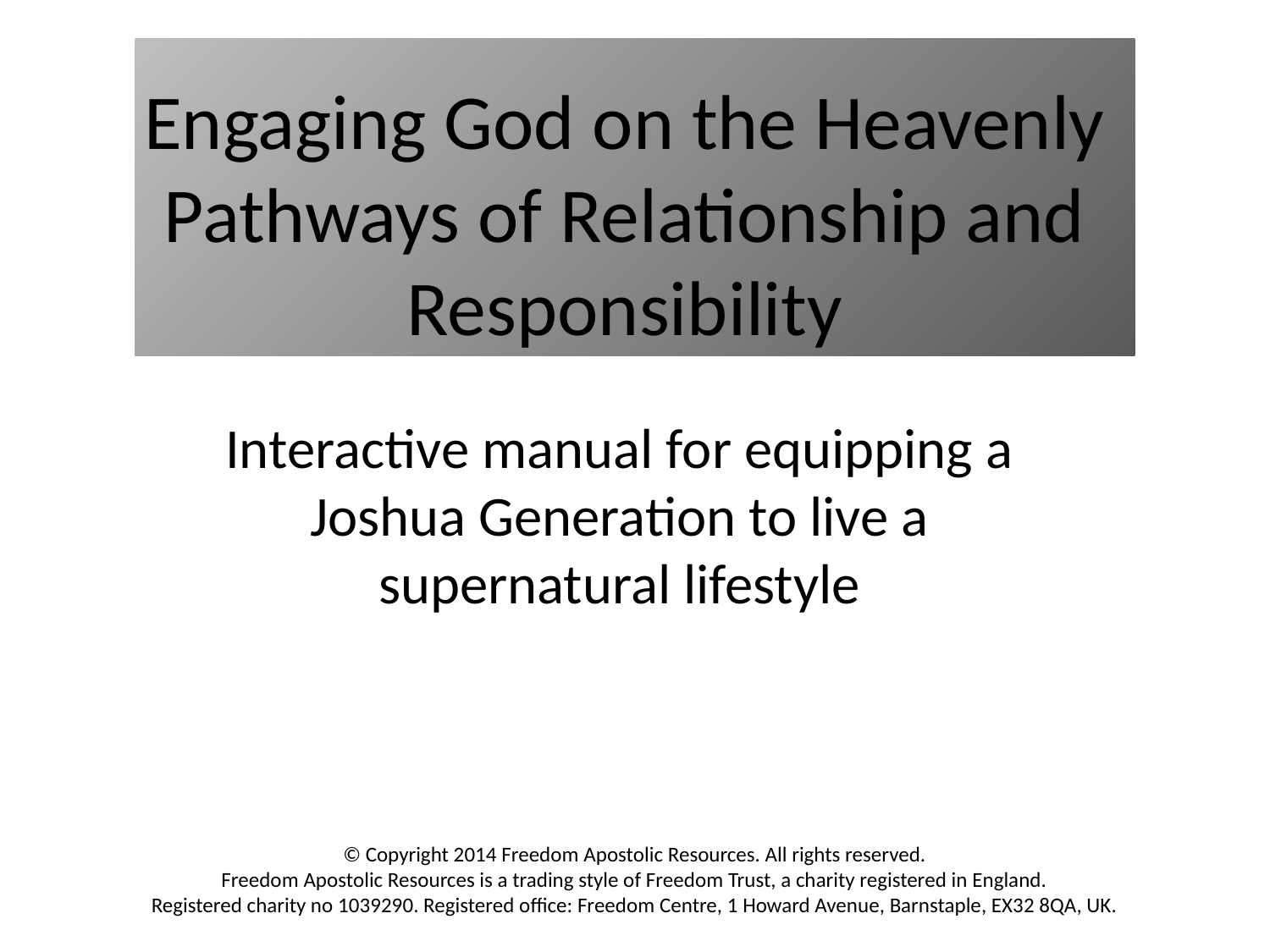

# Engaging God on the Heavenly Pathways of Relationship and Responsibility
Interactive manual for equipping a Joshua Generation to live a supernatural lifestyle
© Copyright 2014 Freedom Apostolic Resources. All rights reserved.
Freedom Apostolic Resources is a trading style of Freedom Trust, a charity registered in England.
Registered charity no 1039290. Registered office: Freedom Centre, 1 Howard Avenue, Barnstaple, EX32 8QA, UK.